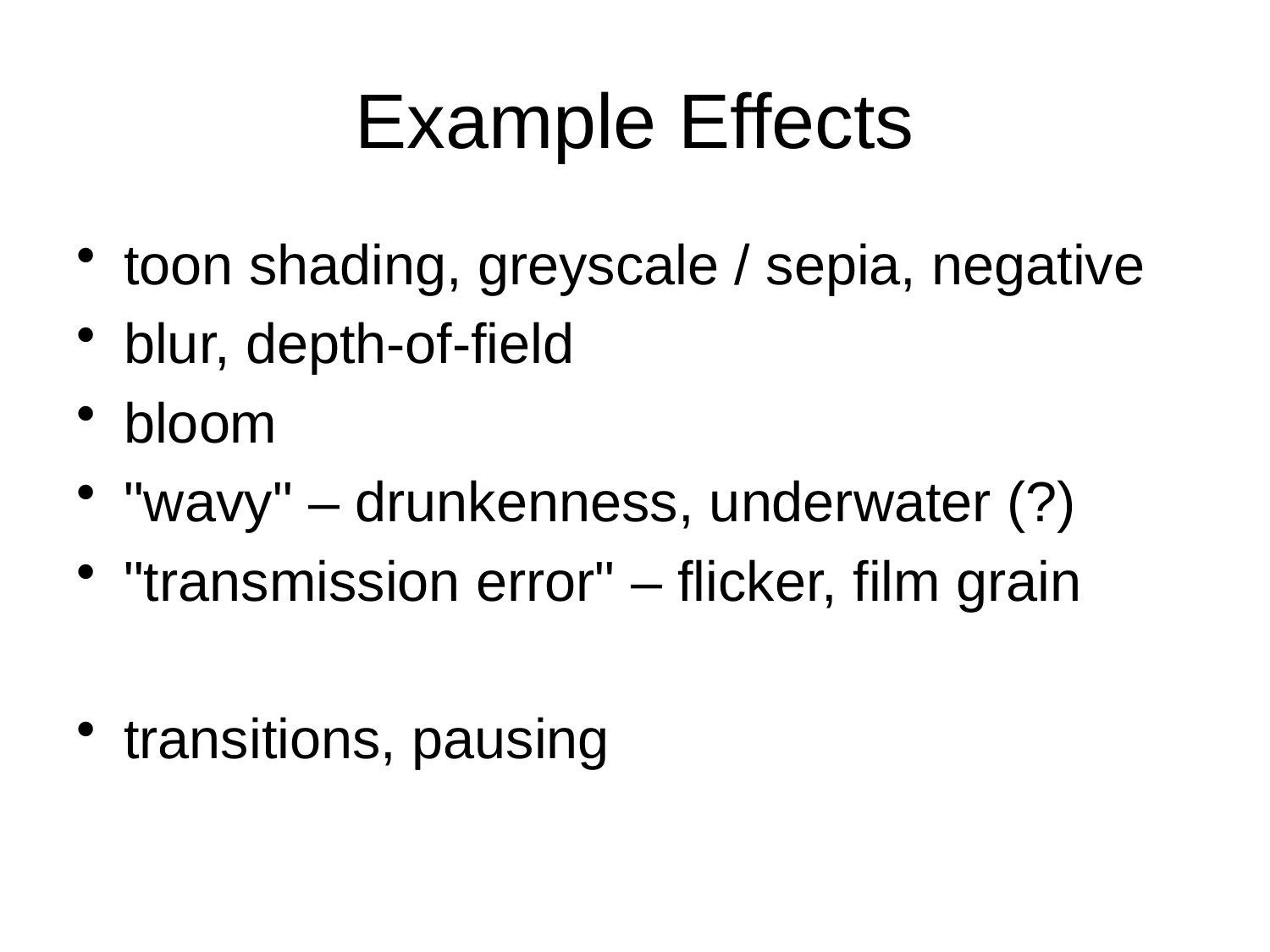

# Example Effects
toon shading, greyscale / sepia, negative
blur, depth-of-field
bloom
"wavy" – drunkenness, underwater (?)
"transmission error" – flicker, film grain

transitions, pausing